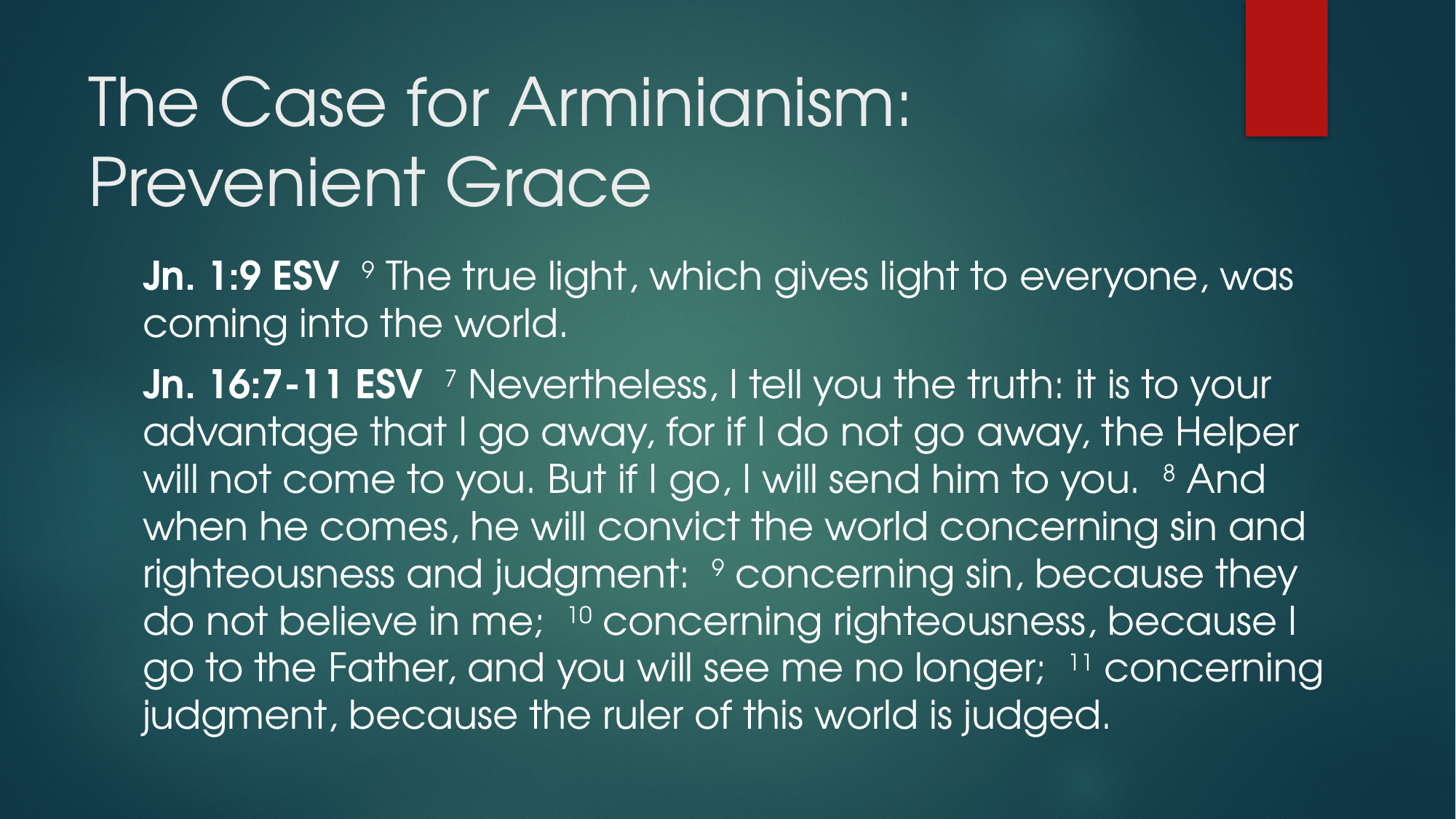

# The Case for Arminianism: Prevenient Grace
Jn. 1:9 ESV  9 The true light, which gives light to everyone, was coming into the world.
Jn. 16:7-11 ESV  7 Nevertheless, I tell you the truth: it is to your advantage that I go away, for if I do not go away, the Helper will not come to you. But if I go, I will send him to you.  8 And when he comes, he will convict the world concerning sin and righteousness and judgment:  9 concerning sin, because they do not believe in me;  10 concerning righteousness, because I go to the Father, and you will see me no longer;  11 concerning judgment, because the ruler of this world is judged.